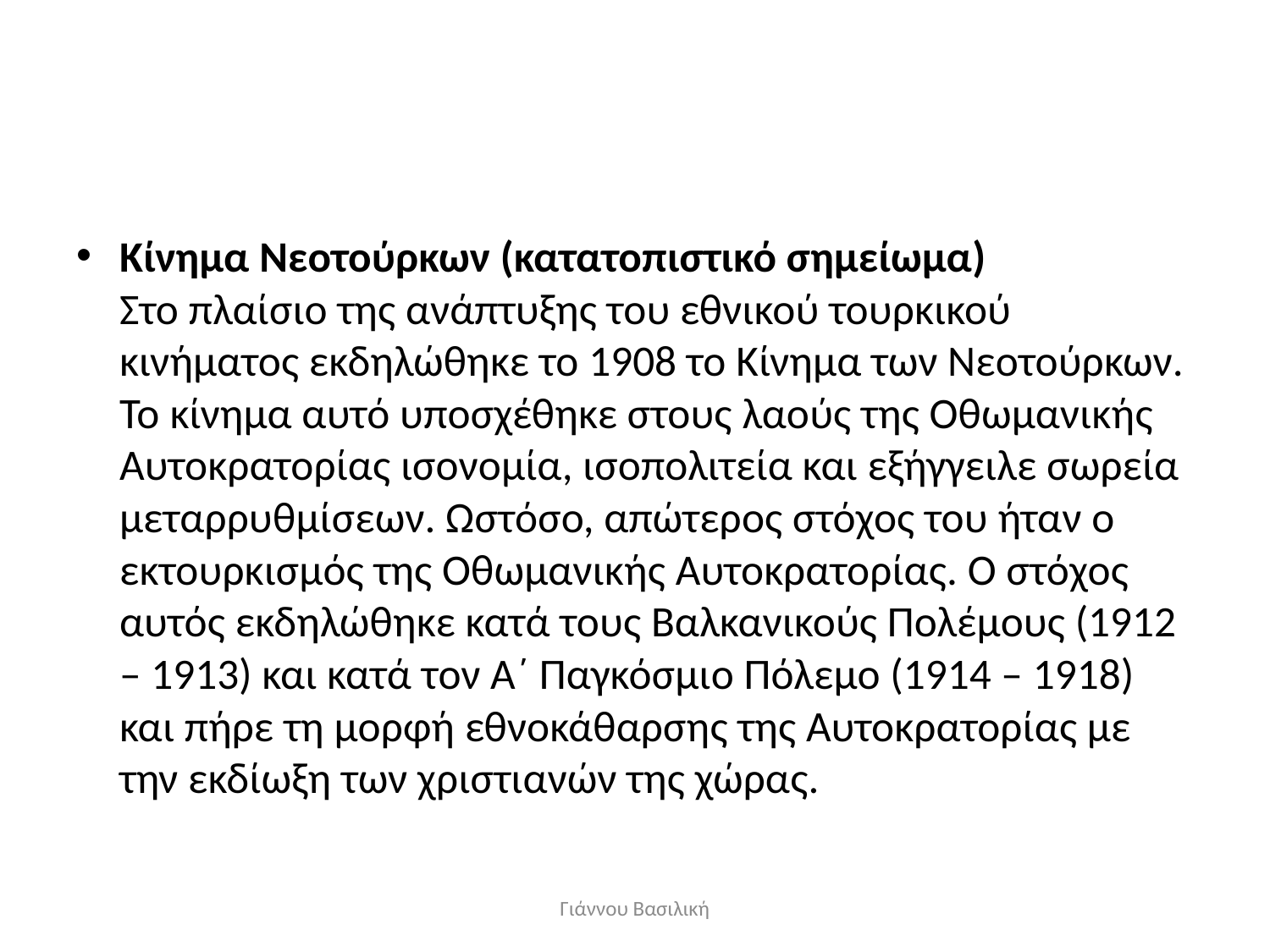

#
Κίνημα Νεοτούρκων (κατατοπιστικό σημείωμα)
Στο πλαίσιο της ανάπτυξης του εθνικού τουρκικού κινήματος εκδηλώθηκε το 1908 το Κίνημα των Νεοτούρκων. Το κίνημα αυτό υποσχέθηκε στους λαούς της Οθωμανικής Αυτοκρατορίας ισονομία, ισοπολιτεία και εξήγγειλε σωρεία μεταρρυθμίσεων. Ωστόσο, απώτερος στόχος του ήταν ο εκτουρκισμός της Οθωμανικής Αυτοκρατορίας. Ο στόχος αυτός εκδηλώθηκε κατά τους Βαλκανικούς Πολέμους (1912 – 1913) και κατά τον Α΄ Παγκόσμιο Πόλεμο (1914 – 1918) και πήρε τη μορφή εθνοκάθαρσης της Αυτοκρατορίας με την εκδίωξη των χριστιανών της χώρας.
Γιάννου Βασιλική